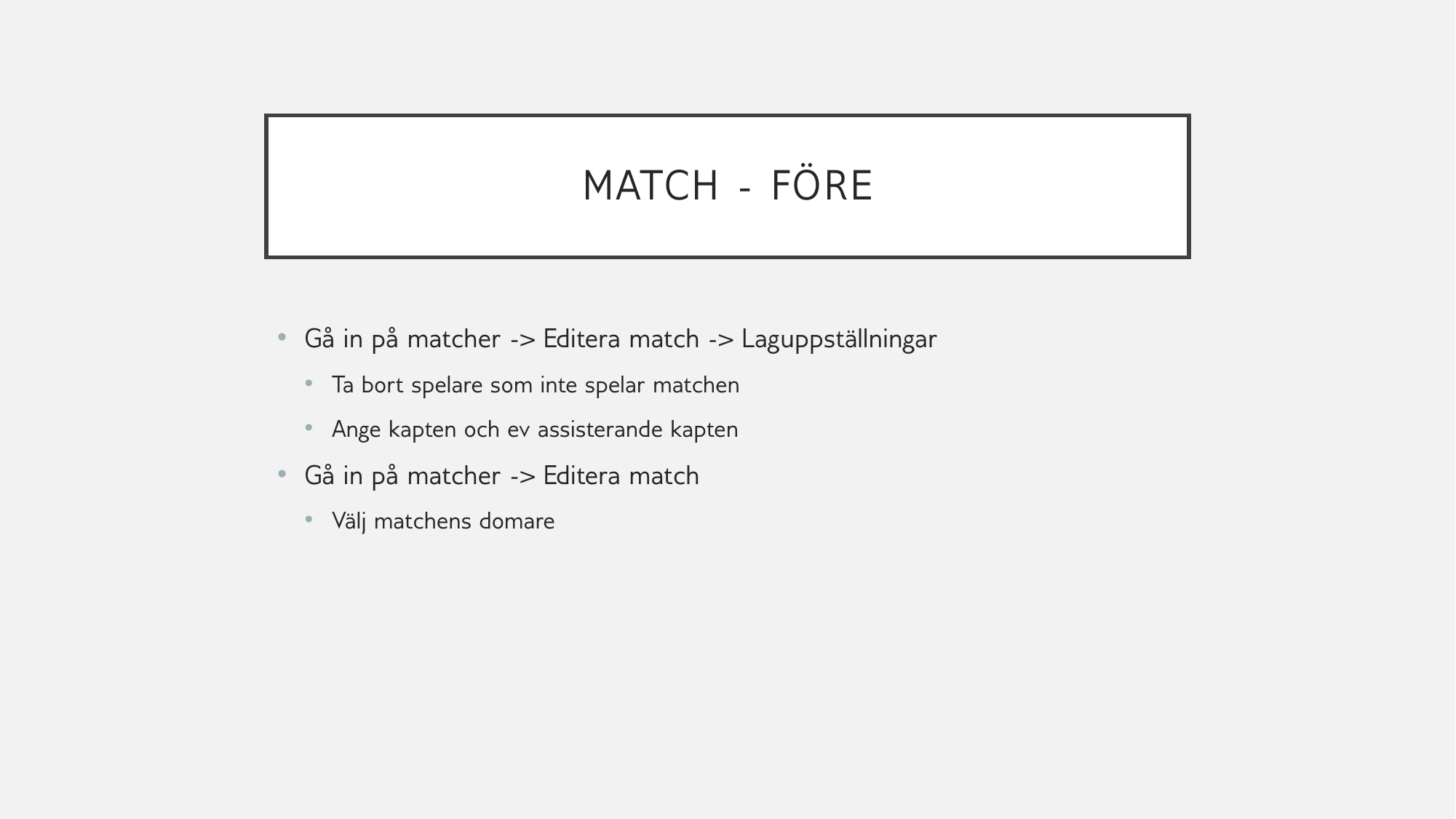

# Match - Före
Gå in på matcher -> Editera match -> Laguppställningar
Ta bort spelare som inte spelar matchen
Ange kapten och ev assisterande kapten
Gå in på matcher -> Editera match
Välj matchens domare